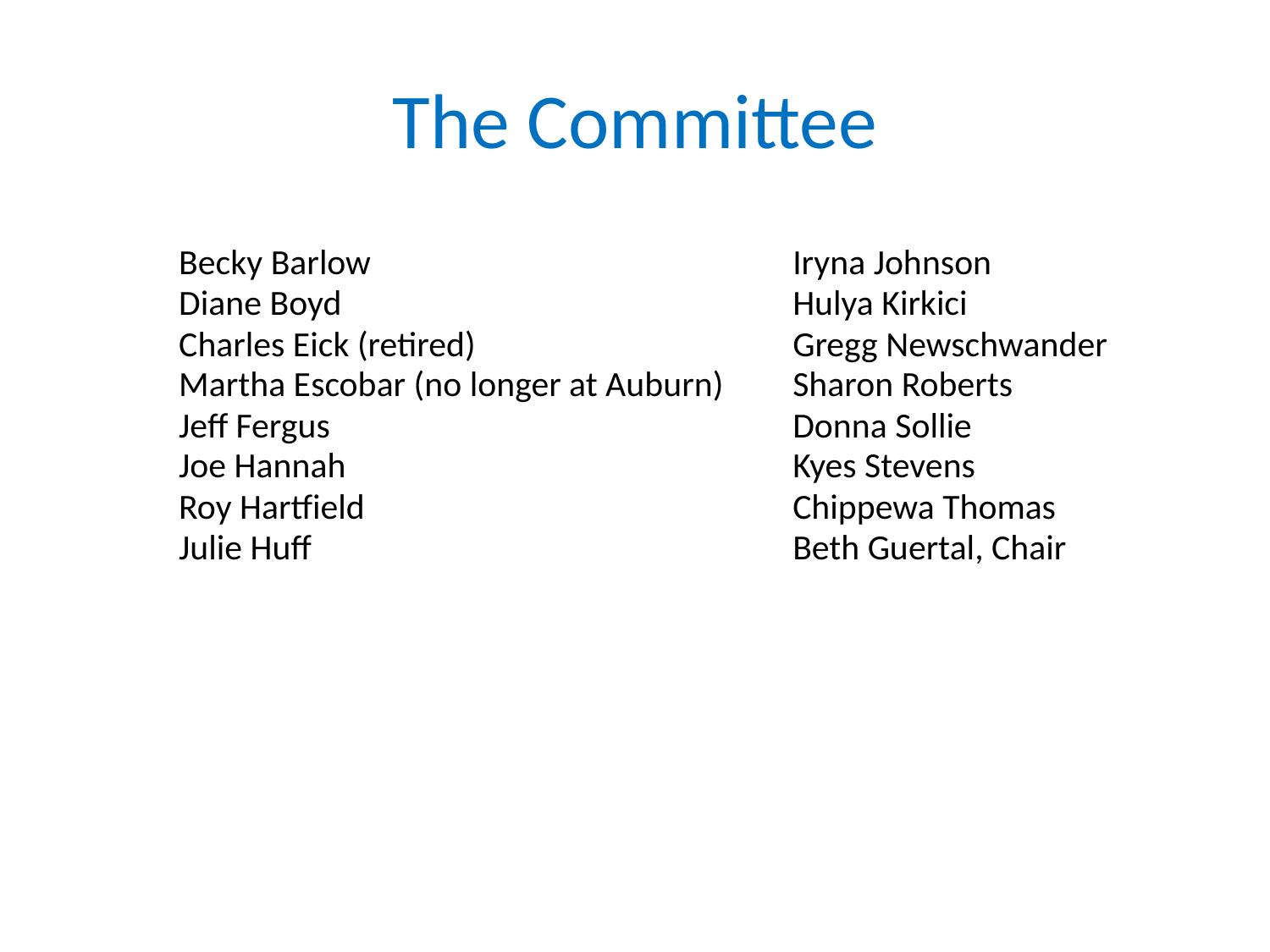

# The Committee
| Becky Barlow Diane Boyd Charles Eick (retired) Martha Escobar (no longer at Auburn) Jeff Fergus Joe Hannah Roy Hartfield Julie Huff | Iryna Johnson Hulya Kirkici Gregg Newschwander Sharon Roberts Donna Sollie Kyes Stevens Chippewa Thomas Beth Guertal, Chair |
| --- | --- |